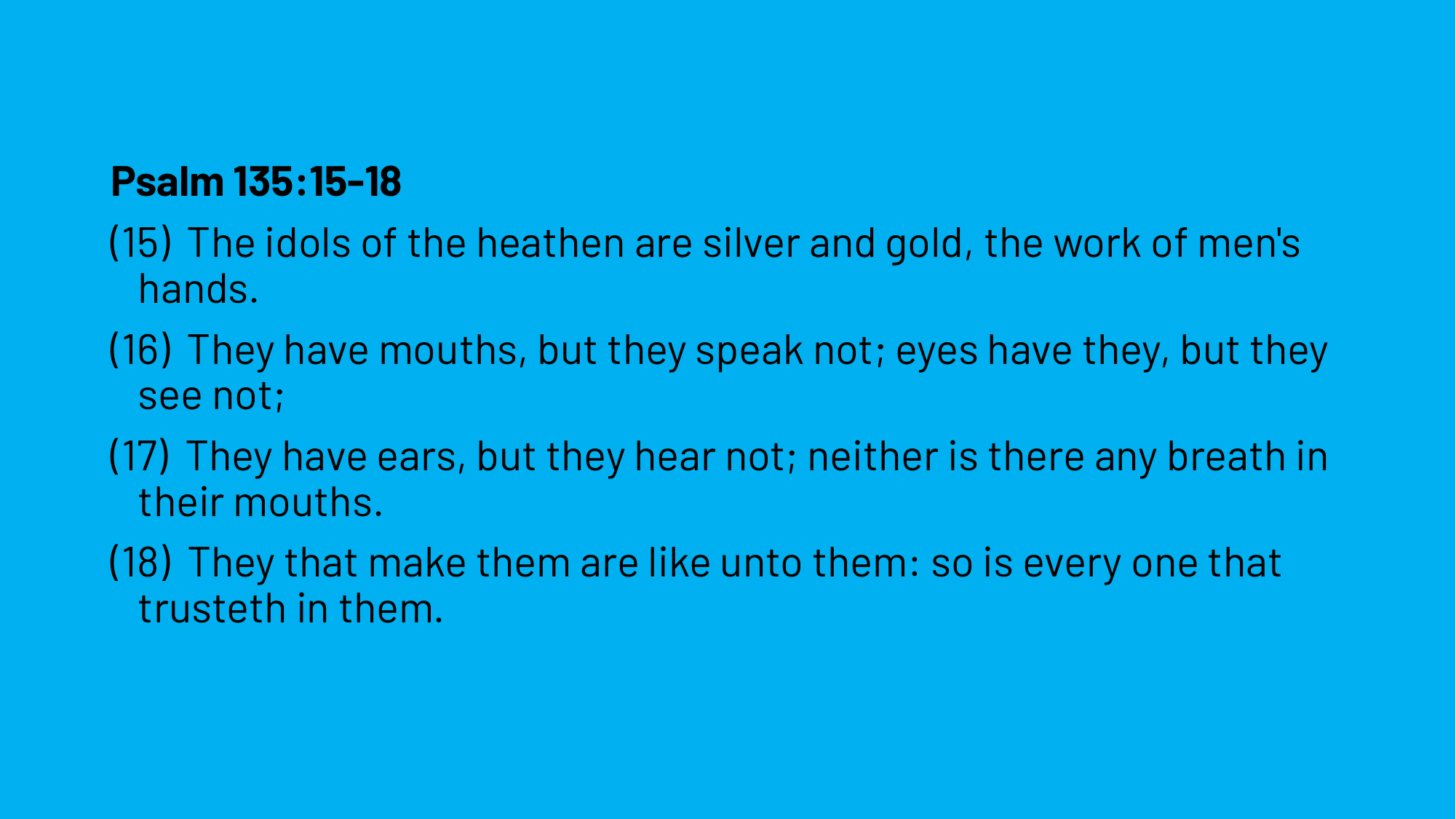

Psalm 135:15-18
(15)  The idols of the heathen are silver and gold, the work of men's hands.
(16)  They have mouths, but they speak not; eyes have they, but they see not;
(17)  They have ears, but they hear not; neither is there any breath in their mouths.
(18)  They that make them are like unto them: so is every one that trusteth in them.